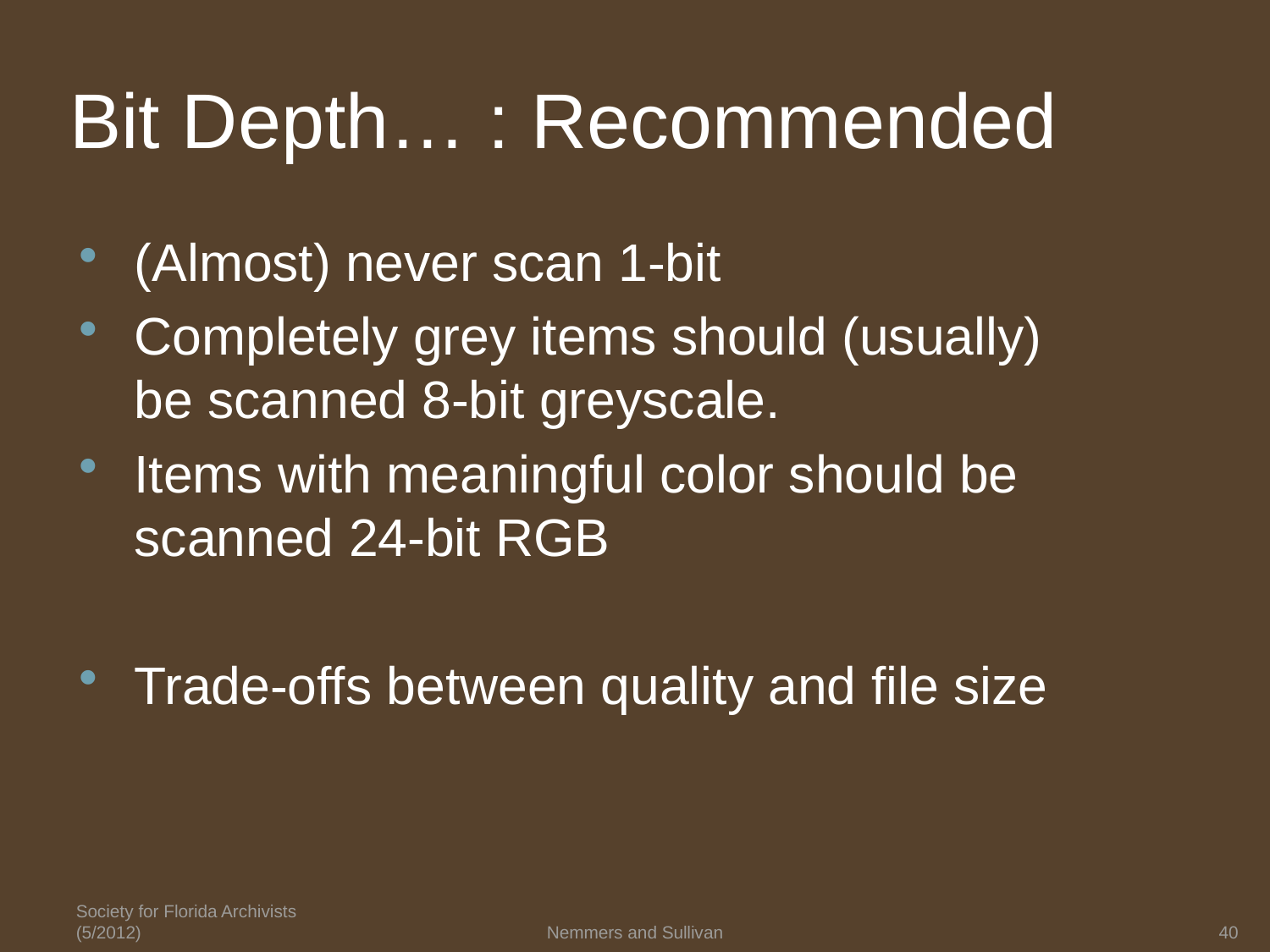

# Bit Depth… : Recommended
(Almost) never scan 1-bit
Completely grey items should (usually) be scanned 8-bit greyscale.
Items with meaningful color should be scanned 24-bit RGB

Trade-offs between quality and file size

Society for Florida Archivists (5/2012)
Nemmers and Sullivan
40